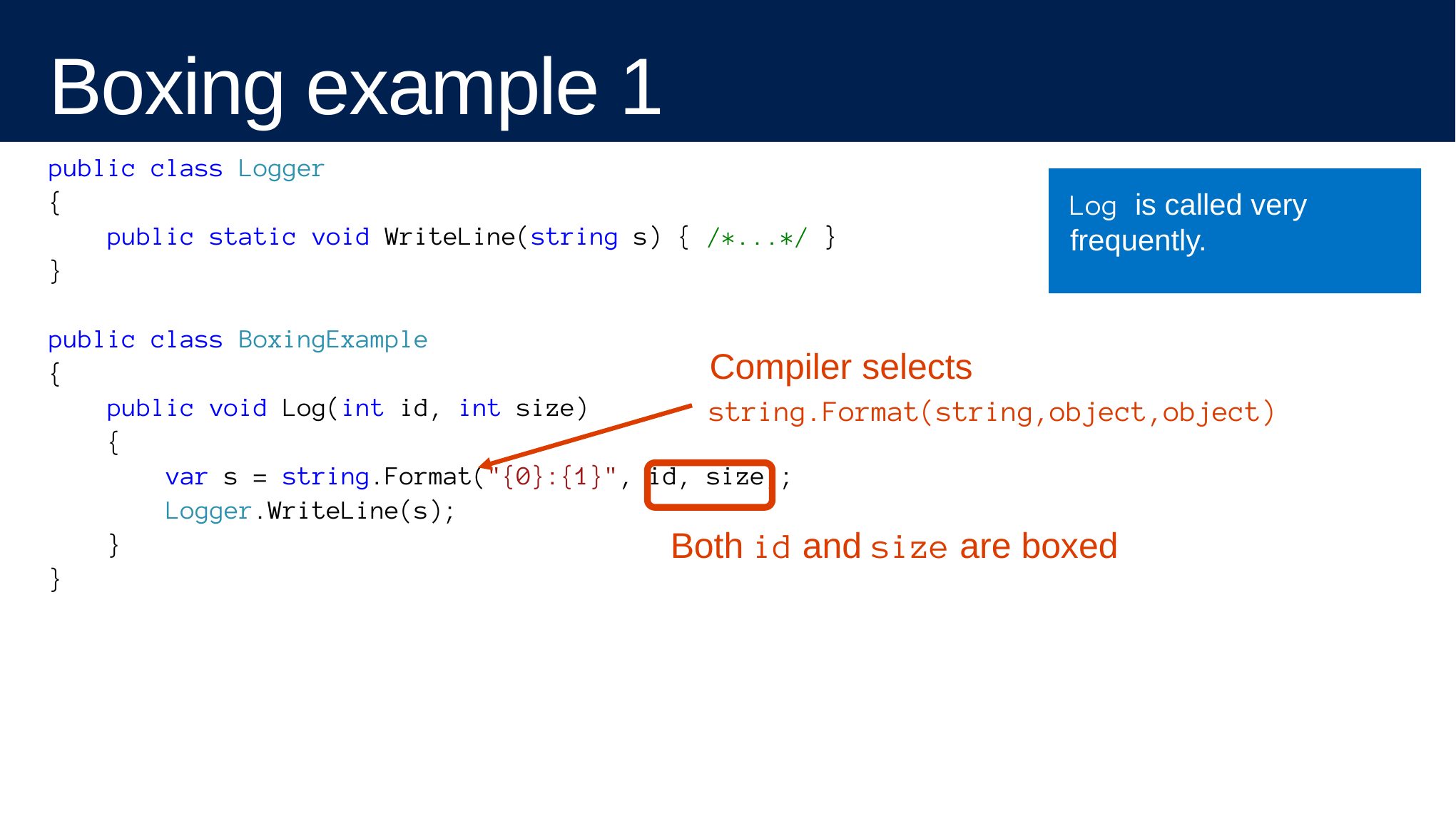

# Boxing example 1
public class Logger
{
    public static void WriteLine(string s) { /*...*/ }
}

public class BoxingExample
{
    public void Log(int id, int size)
    {
        var s = string.Format("{0}:{1}", id, size);
        Logger.WriteLine(s);
    }
}
Log is called very frequently.

Compiler selects
string.Format(string,object,object)

Both id and size are boxed